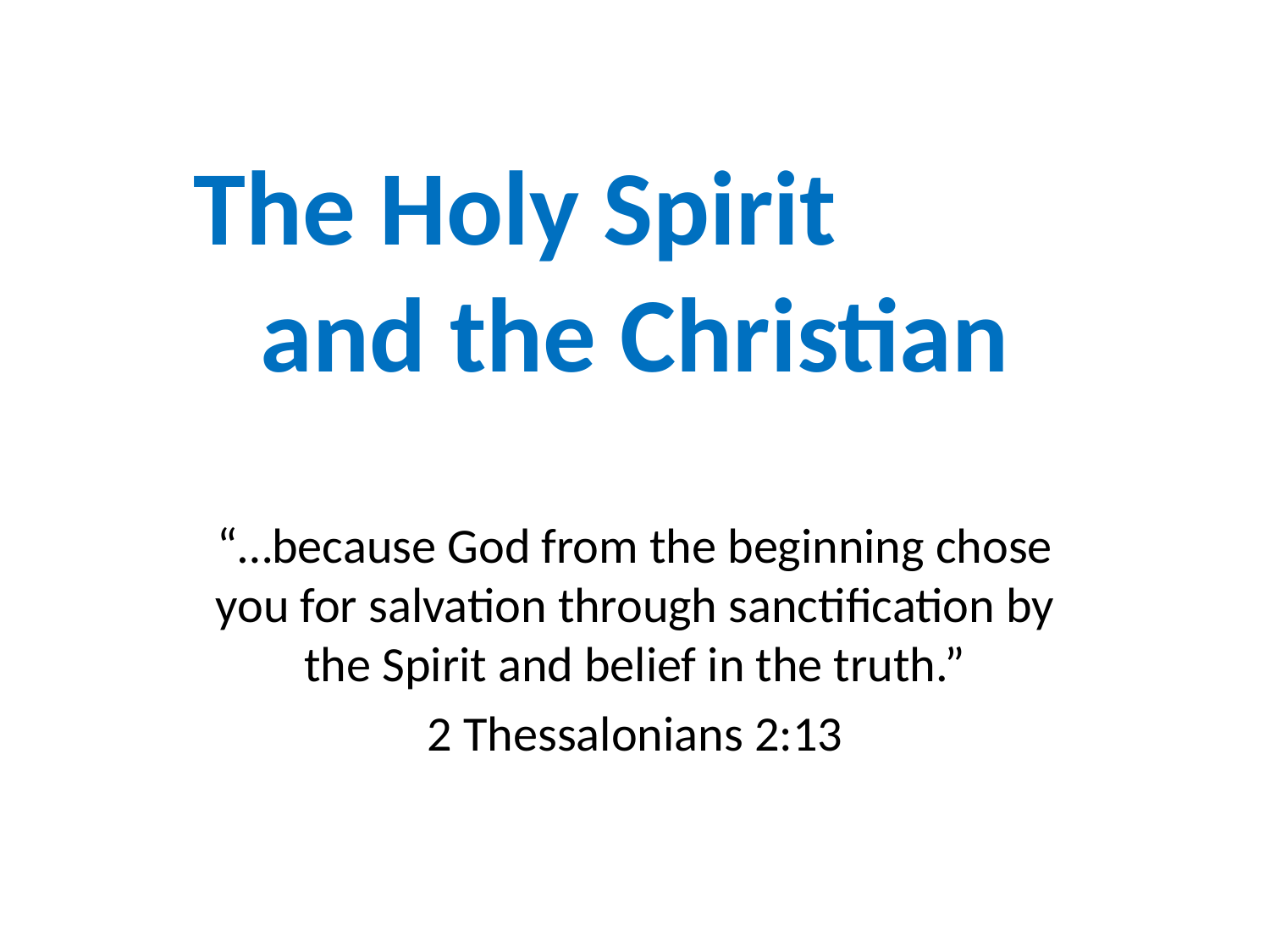

# The Holy Spirit           and the Christian
“…because God from the beginning chose you for salvation through sanctification by the Spirit and belief in the truth.”
2 Thessalonians 2:13